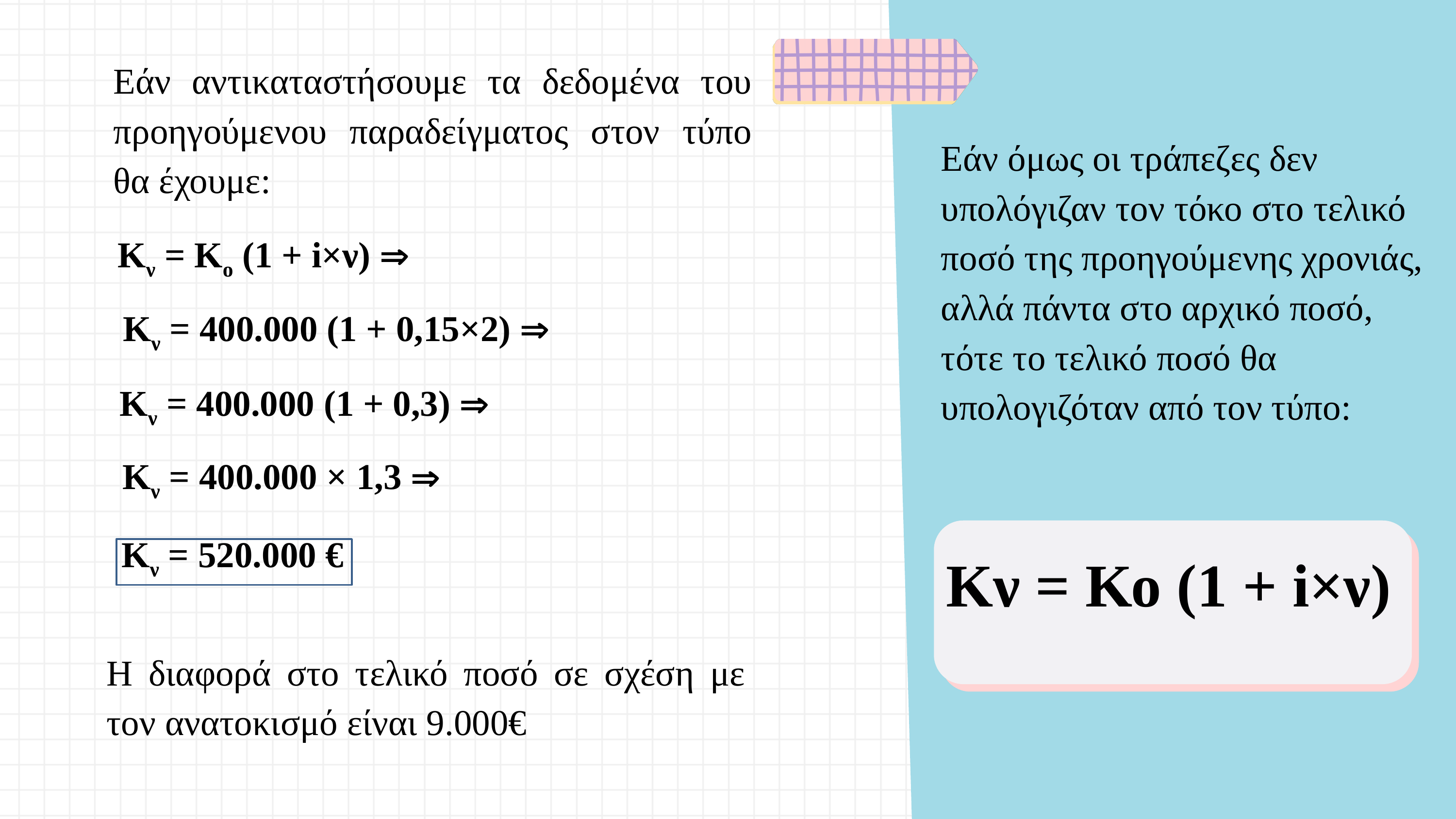

Εάν αντικαταστήσουμε τα δεδομένα του προηγούμενου παραδείγματος στον τύπο θα έχουμε:
Εάν όμως οι τράπεζες δεν υπολόγιζαν τον τόκο στο τελικό ποσό της προηγούμενης χρονιάς, αλλά πάντα στο αρχικό ποσό, τότε το τελικό ποσό θα υπολογιζόταν από τον τύπο:
Κν = Κο (1 + i×ν) ⇒
Κν = 400.000 (1 + 0,15×2) ⇒
Κν = 400.000 (1 + 0,3) ⇒
Κν = 400.000 × 1,3 ⇒

Κν = 520.000 €
Κν = Κο (1 + i×ν)
Η διαφορά στο τελικό ποσό σε σχέση με τον ανατοκισμό είναι 9.000€